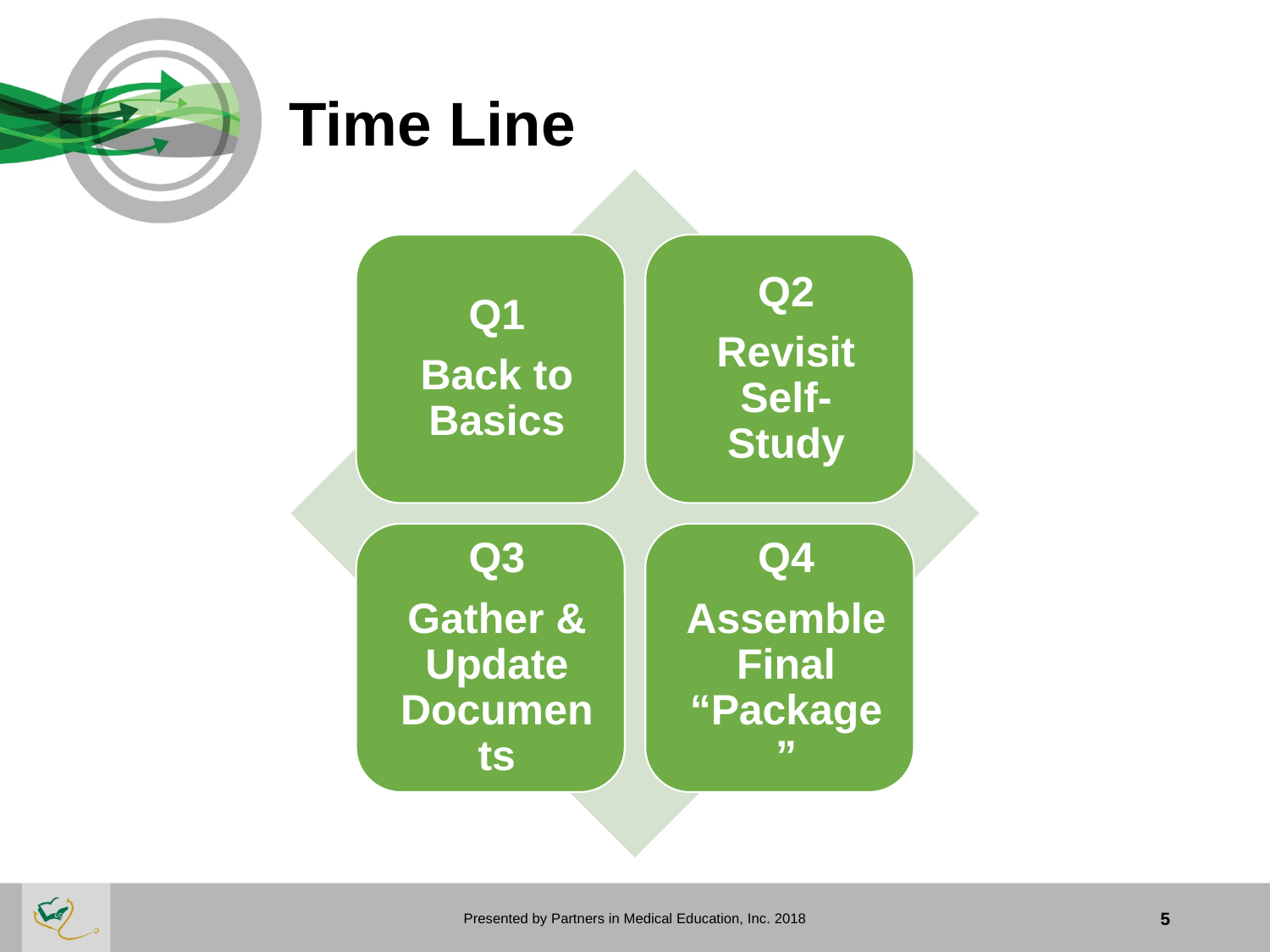

# Time Line
Q1
Back to Basics
Q2
Revisit Self-Study
Q3
Gather & Update Documents
Q4
Assemble Final “Package”
Presented by Partners in Medical Education, Inc. 2018
5